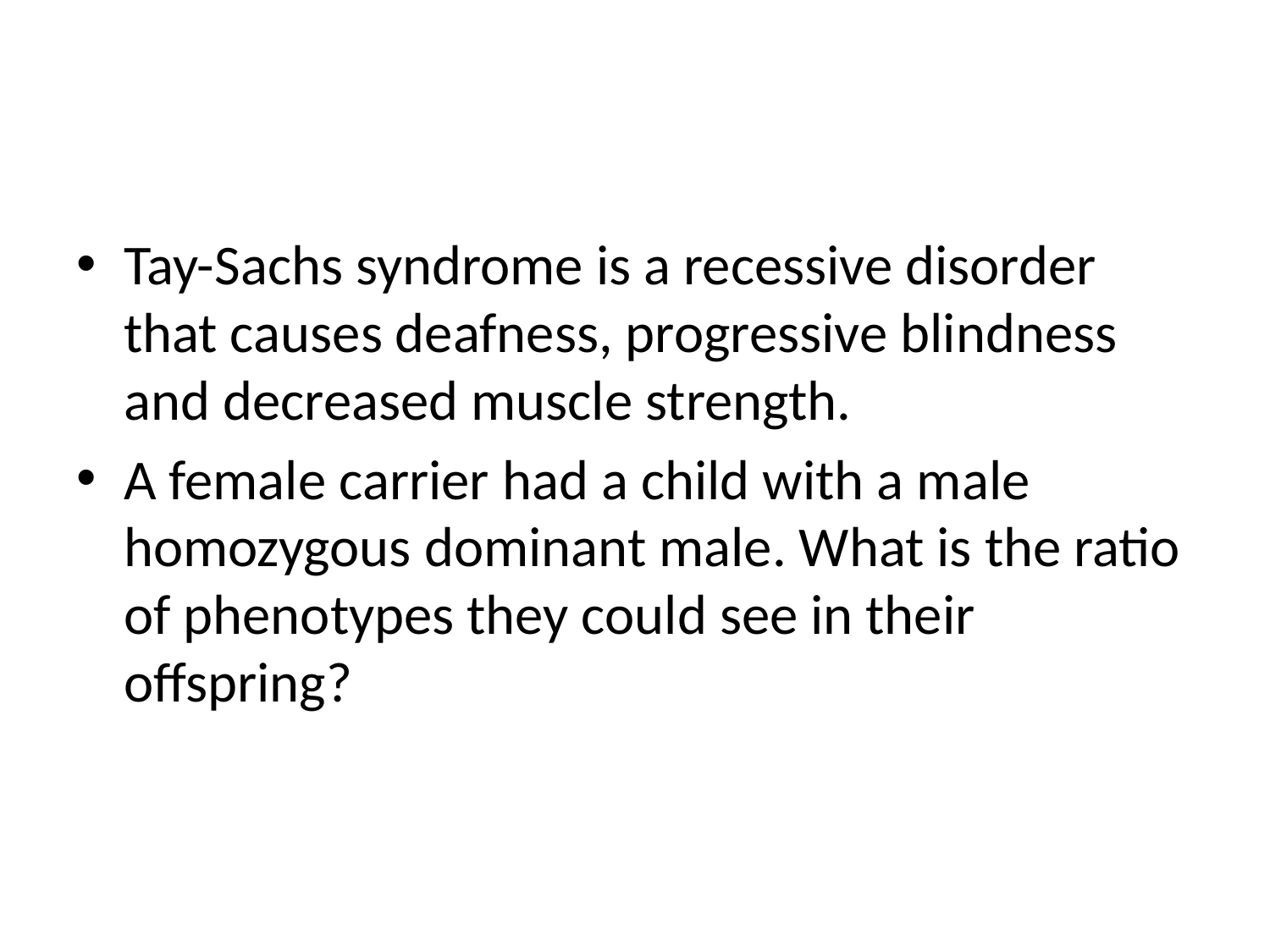

#
Tay-Sachs syndrome is a recessive disorder that causes deafness, progressive blindness and decreased muscle strength.
A female carrier had a child with a male homozygous dominant male. What is the ratio of phenotypes they could see in their offspring?